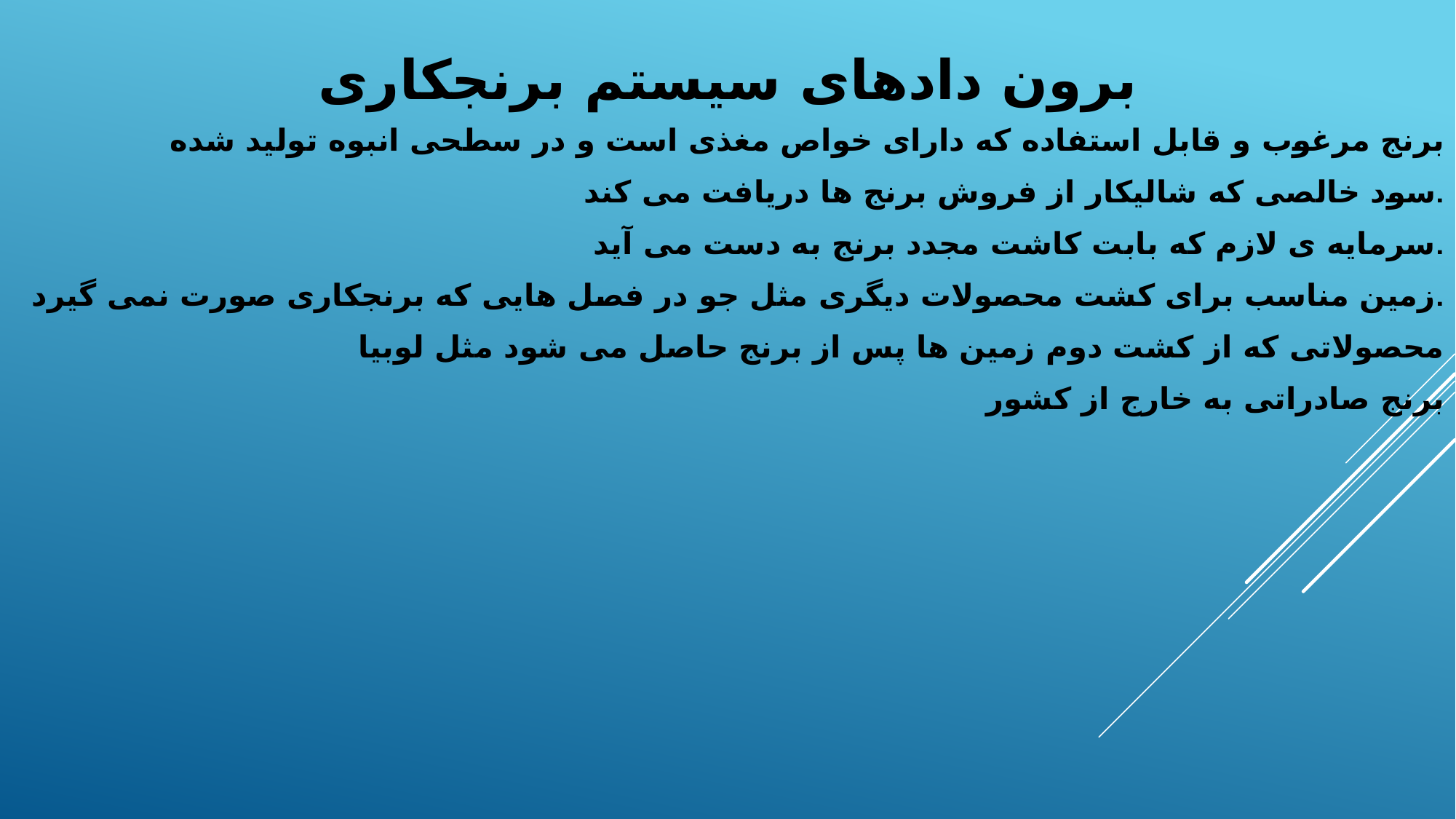

# برون دادهای سیستم برنجکاری
برنج مرغوب و قابل استفاده که دارای خواص مغذی است و در سطحی انبوه تولید شده
سود خالصی که شالیکار از فروش برنج ها دریافت می کند.
سرمایه ی لازم که بابت کاشت مجدد برنج به دست می آید.
زمین مناسب برای کشت محصولات دیگری مثل جو در فصل هایی که برنجکاری صورت نمی گیرد.
محصولاتی که از کشت دوم زمین ها پس از برنج حاصل می شود مثل لوبیا
برنج صادراتی به خارج از کشور